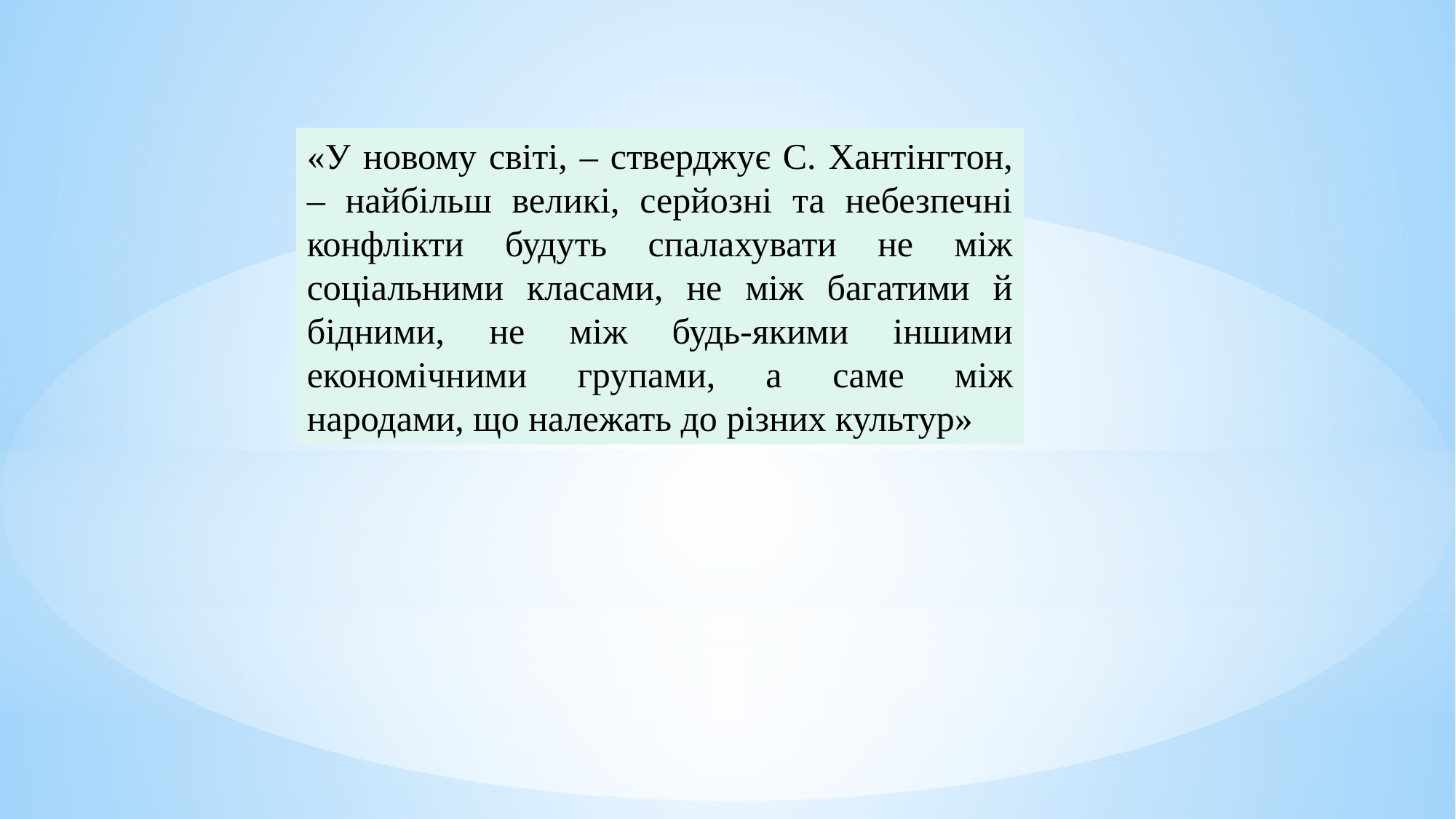

«У новому світі, – стверджує С. Хантінгтон, – найбільш великі, серйозні та небезпечні конфлікти будуть спалахувати не між соціальними класами, не між багатими й бідними, не між будь-якими іншими економічними групами, а cаме між народами, що належать до різних культур»